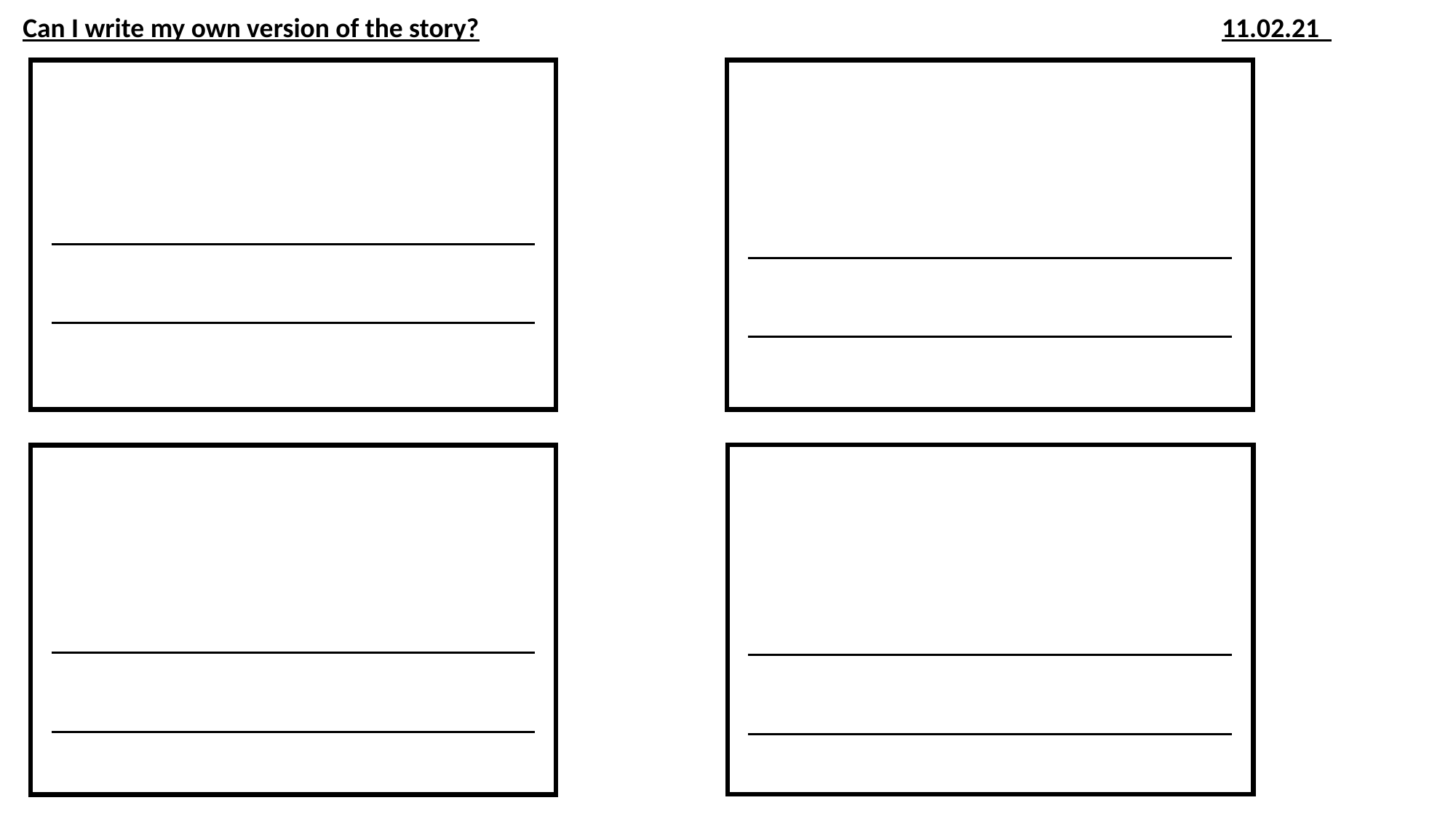

Can I write my own version of the story?                                                                                                                        11.02.21